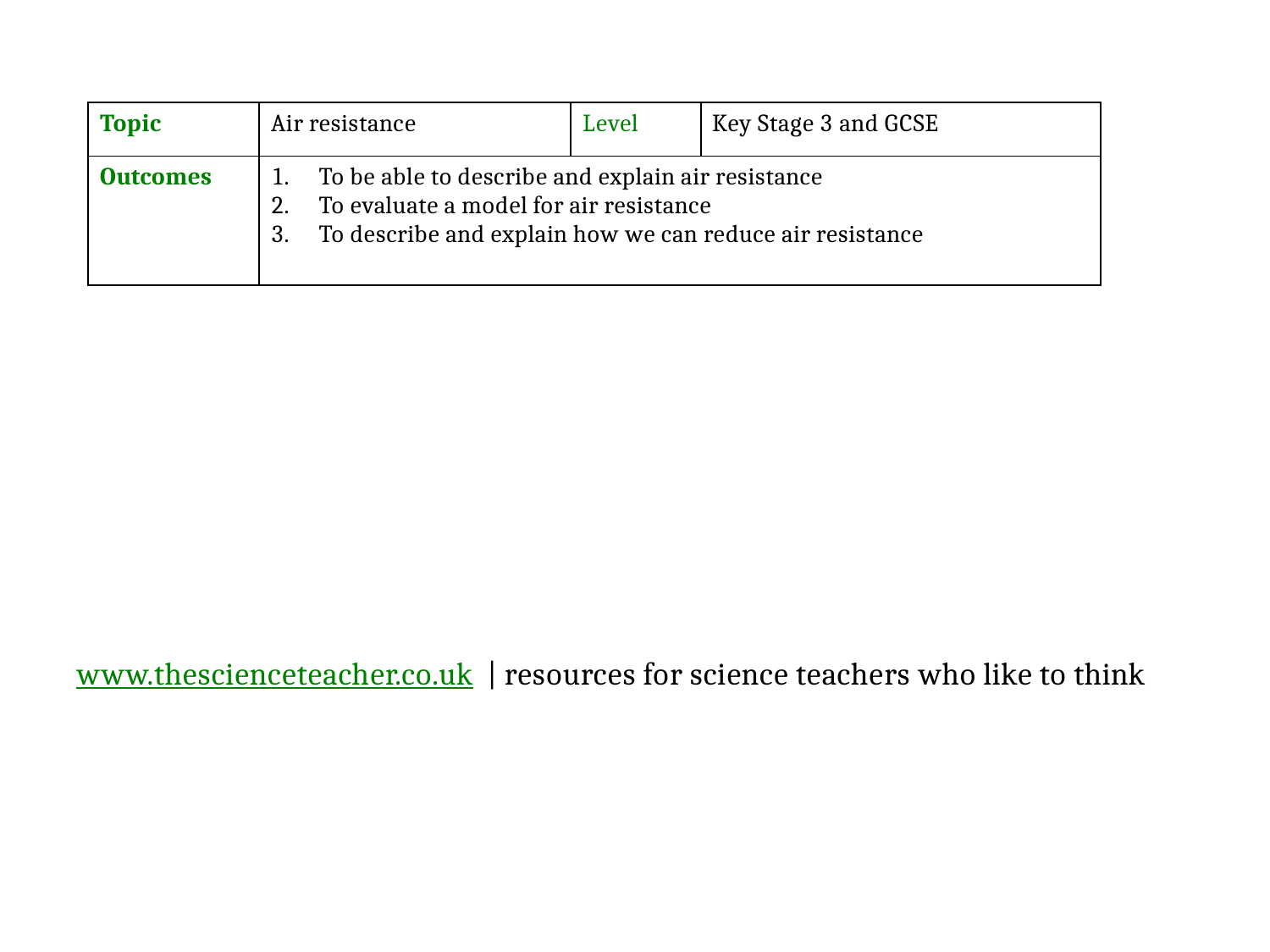

| Topic | Air resistance | Level | Key Stage 3 and GCSE |
| --- | --- | --- | --- |
| Outcomes | To be able to describe and explain air resistance To evaluate a model for air resistance To describe and explain how we can reduce air resistance |  |  |
www.thescienceteacher.co.uk  | resources for science teachers who like to think